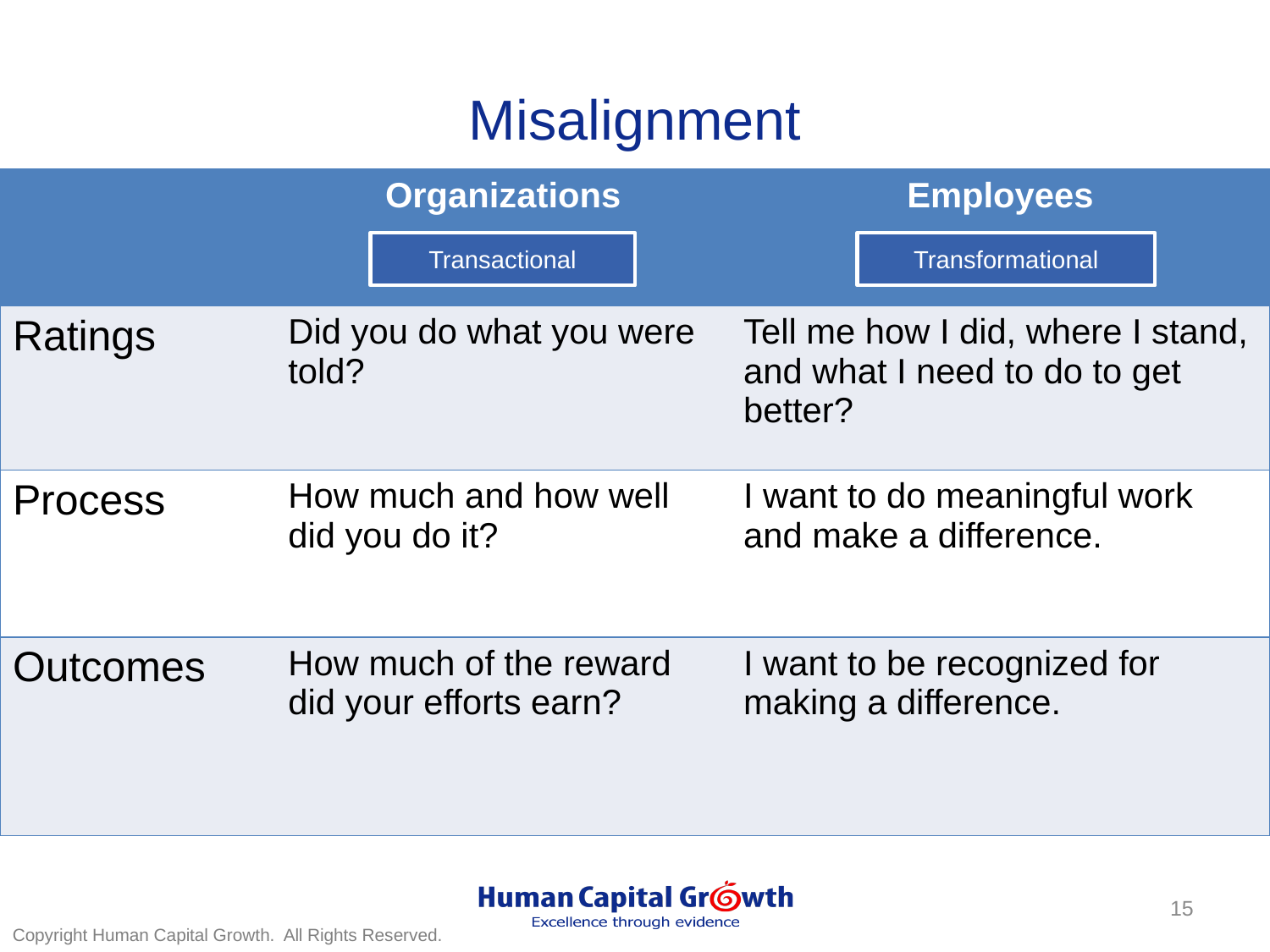

# Misalignment
|  | Organizations | Employees |
| --- | --- | --- |
| Ratings | Did you do what you were told? | Tell me how I did, where I stand, and what I need to do to get better? |
| Process | How much and how well did you do it? | I want to do meaningful work and make a difference. |
| Outcomes | How much of the reward did your efforts earn? | I want to be recognized for making a difference. |
Transactional
Transformational
15
Copyright Human Capital Growth.  All Rights Reserved.